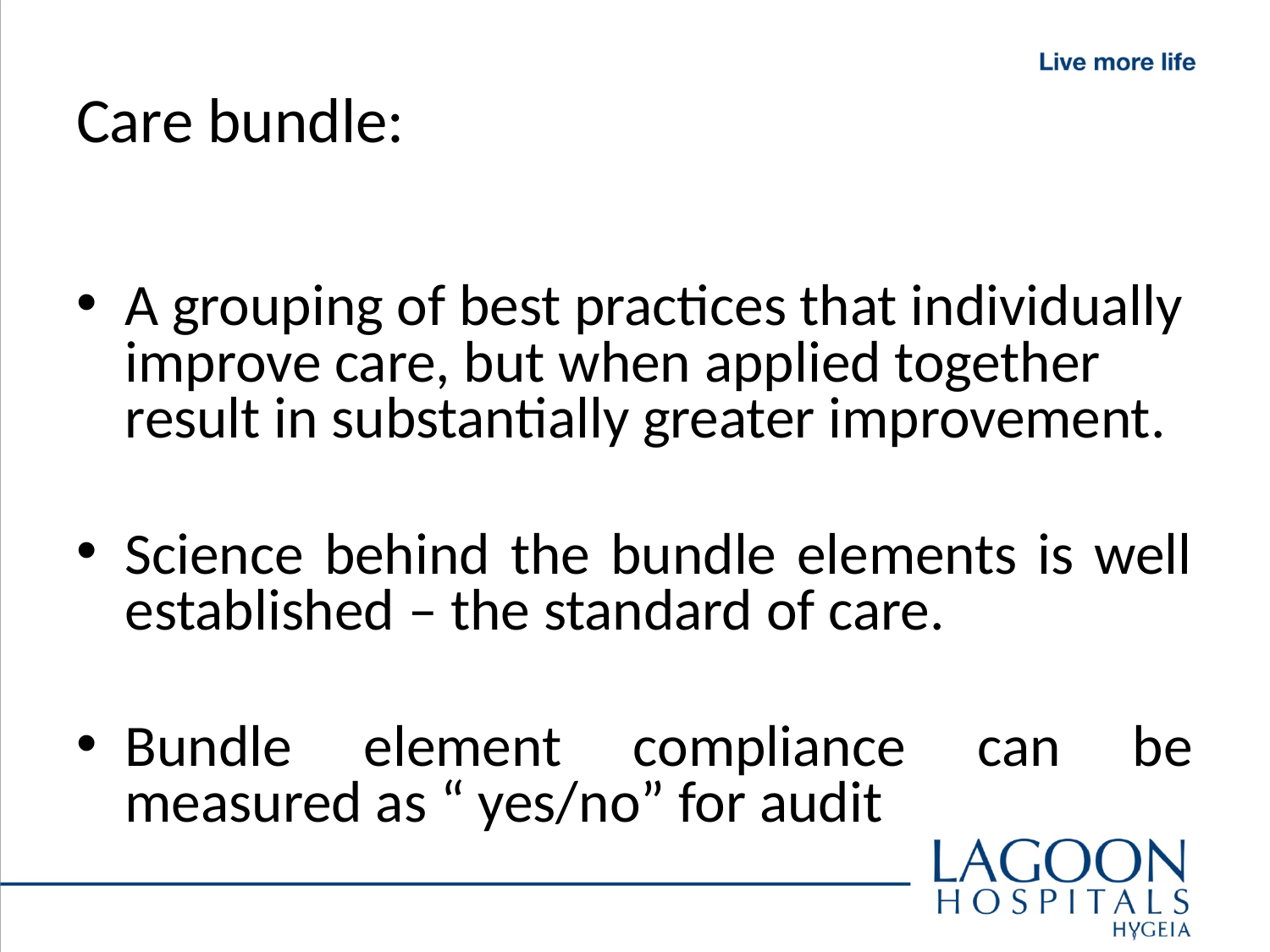

# Care bundle:

A grouping of best practices that individually improve care, but when applied together result in substantially greater improvement.

Science behind the bundle elements is well established – the standard of care.

Bundle element compliance can be measured as “ yes/no” for audit